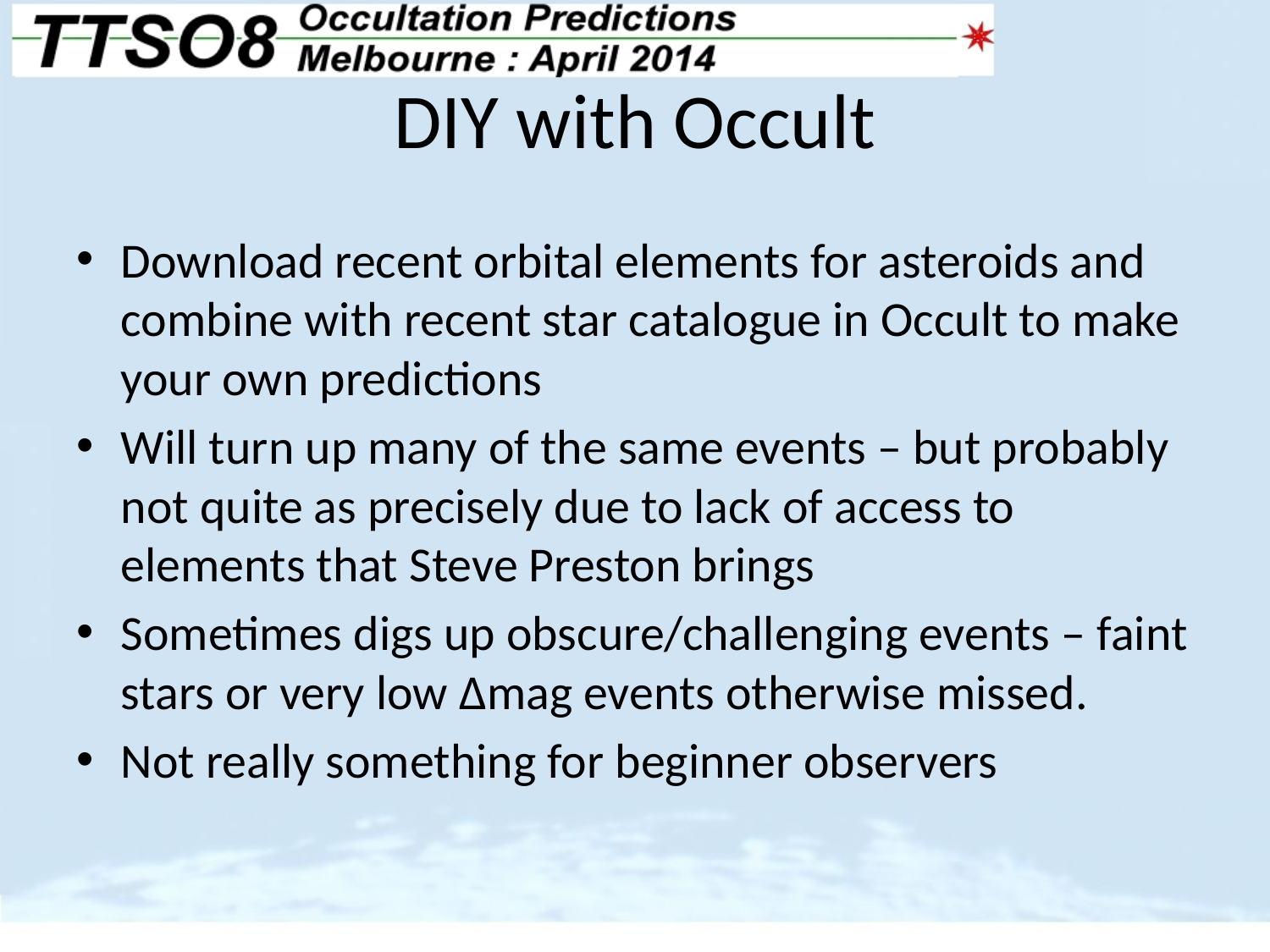

# DIY with Occult
Download recent orbital elements for asteroids and combine with recent star catalogue in Occult to make your own predictions
Will turn up many of the same events – but probably not quite as precisely due to lack of access to elements that Steve Preston brings
Sometimes digs up obscure/challenging events – faint stars or very low Δmag events otherwise missed.
Not really something for beginner observers